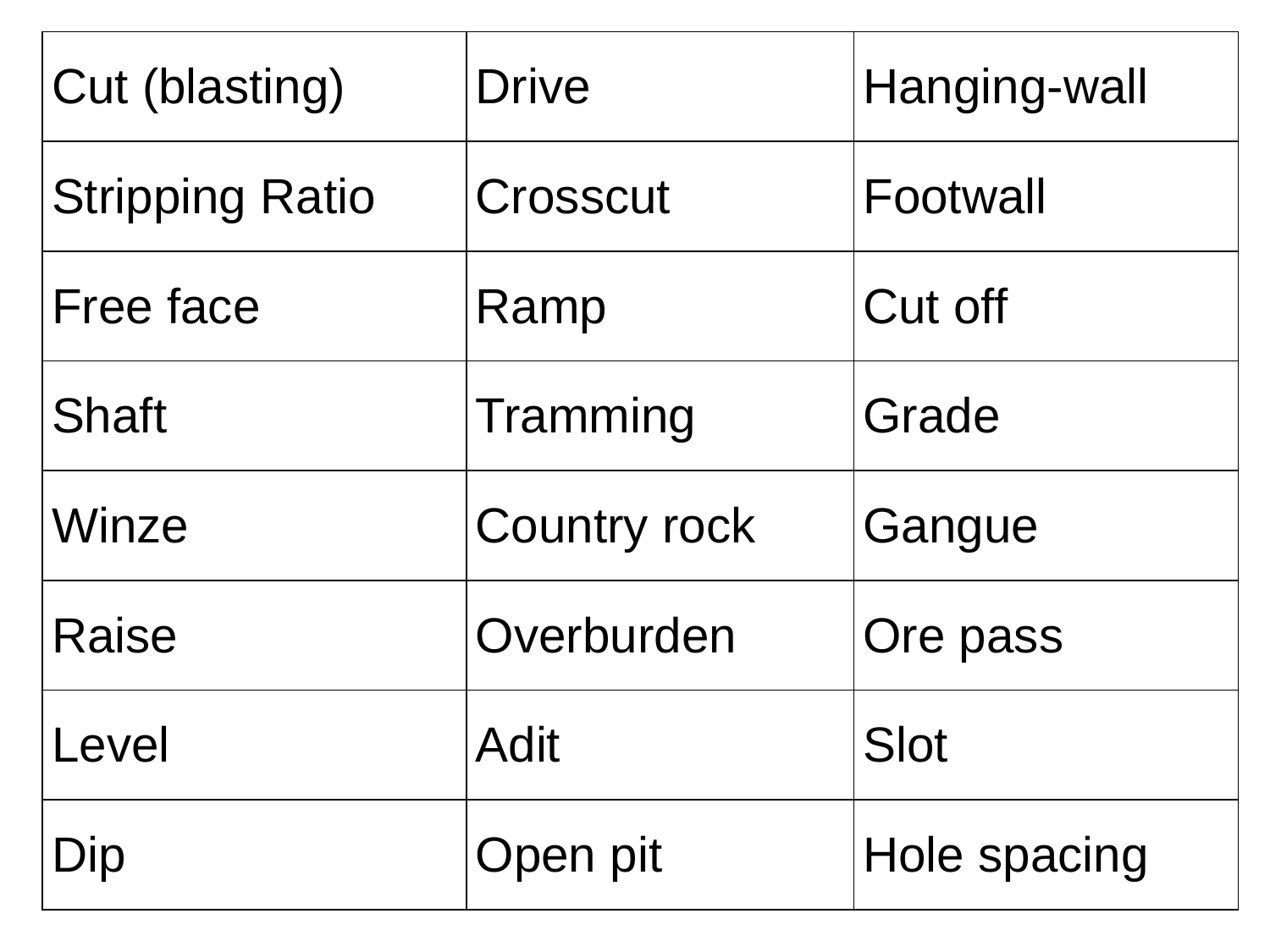

| Cut (blasting) | Drive | Hanging-wall |
| --- | --- | --- |
| Stripping Ratio | Crosscut | Footwall |
| Free face | Ramp | Cut off |
| Shaft | Tramming | Grade |
| Winze | Country rock | Gangue |
| Raise | Overburden | Ore pass |
| Level | Adit | Slot |
| Dip | Open pit | Hole spacing |